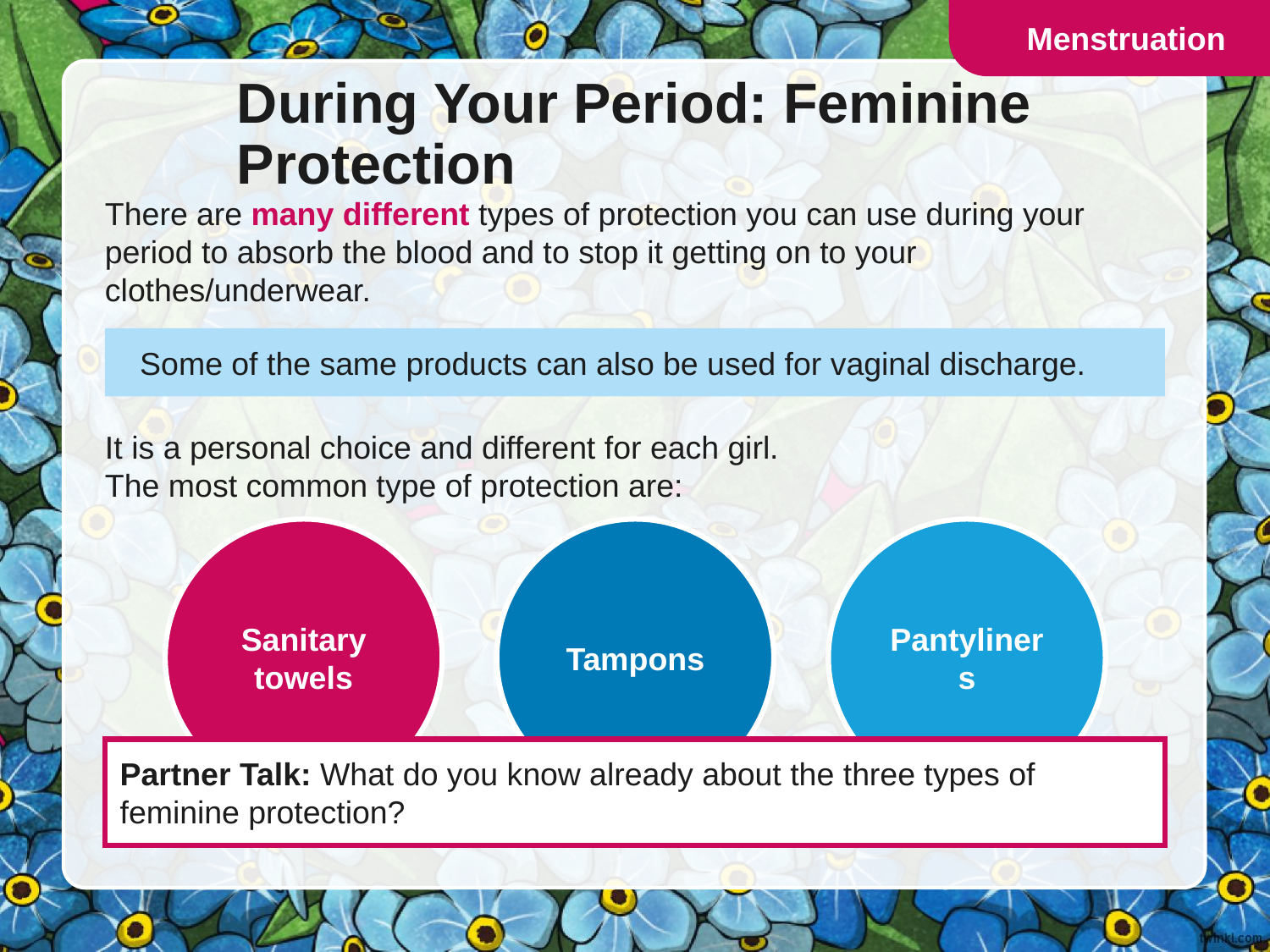

Menstruation
# During Your Period: Feminine Protection
There are many different types of protection you can use during your period to absorb the blood and to stop it getting on to your clothes/underwear.
Some of the same products can also be used for vaginal discharge.
It is a personal choice and different for each girl. The most common type of protection are:
Sanitary towels
Tampons
Pantyliners
Partner Talk: What do you know already about the three types of feminine protection?